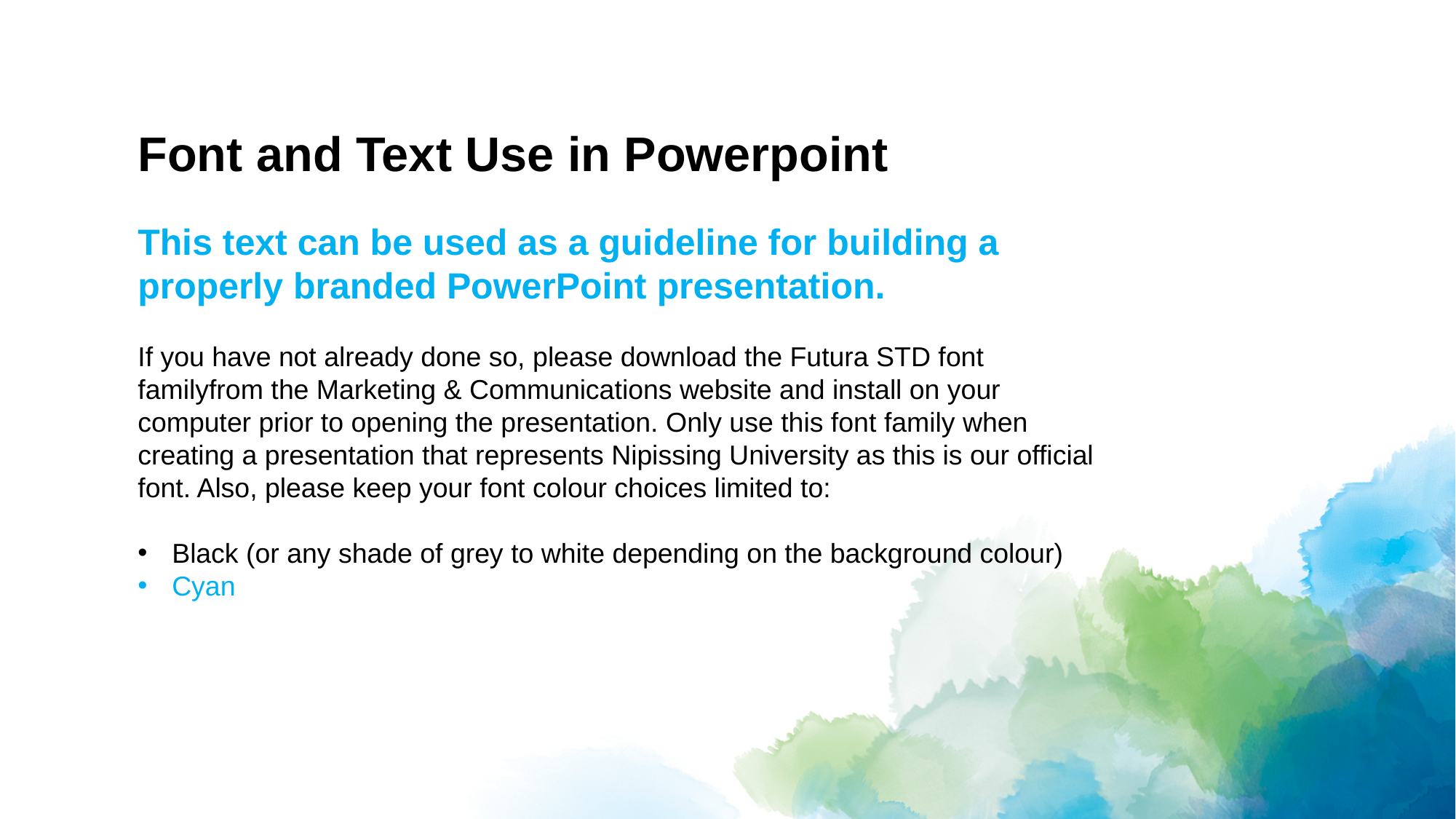

Font and Text Use in Powerpoint
This text can be used as a guideline for building a properly branded PowerPoint presentation.

If you have not already done so, please download the Futura STD font familyfrom the Marketing & Communications website and install on your computer prior to opening the presentation. Only use this font family when creating a presentation that represents Nipissing University as this is our official font. Also, please keep your font colour choices limited to:

Black (or any shade of grey to white depending on the background colour)
Cyan